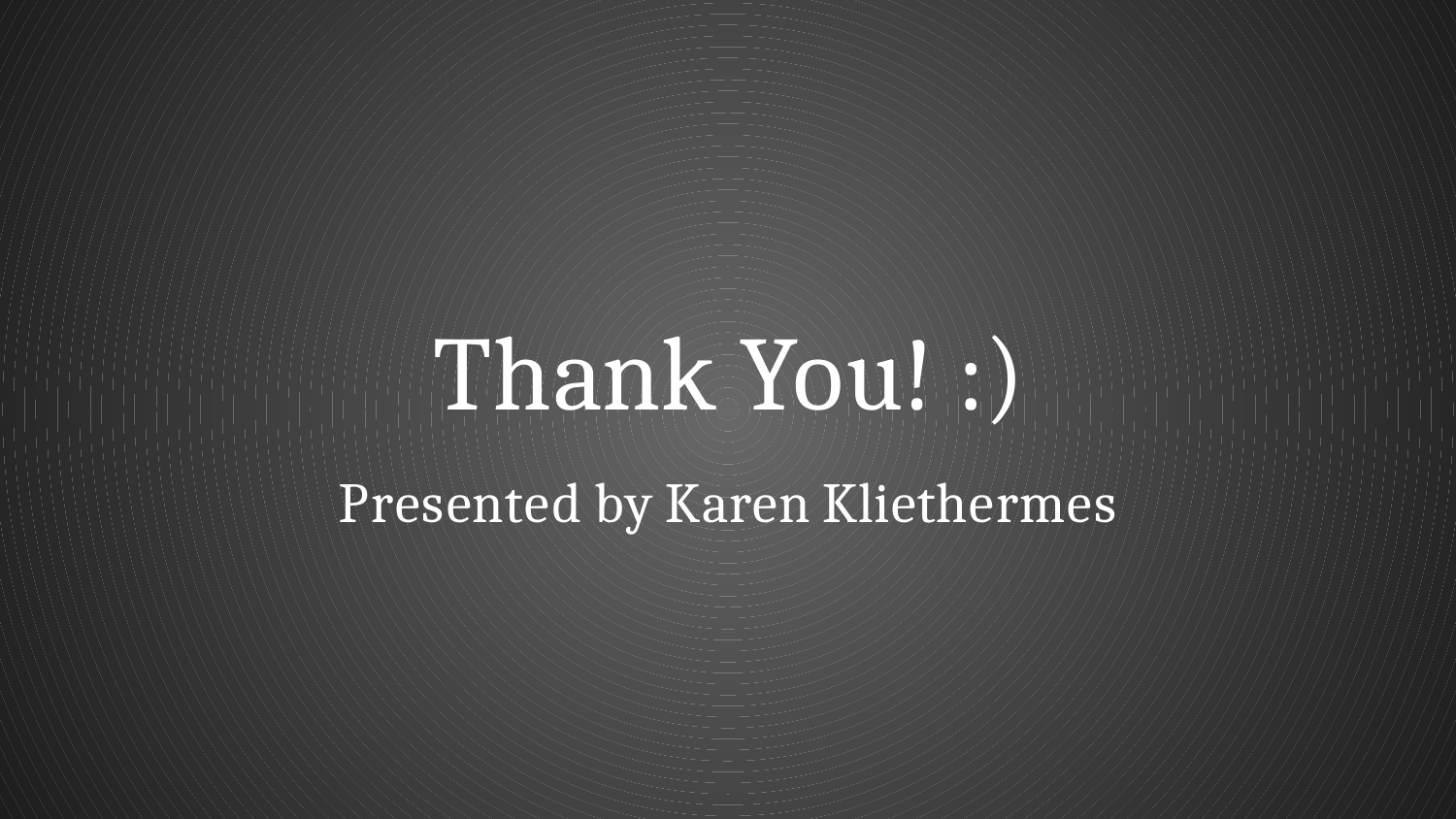

# Thank You! :)
Presented by Karen Kliethermes